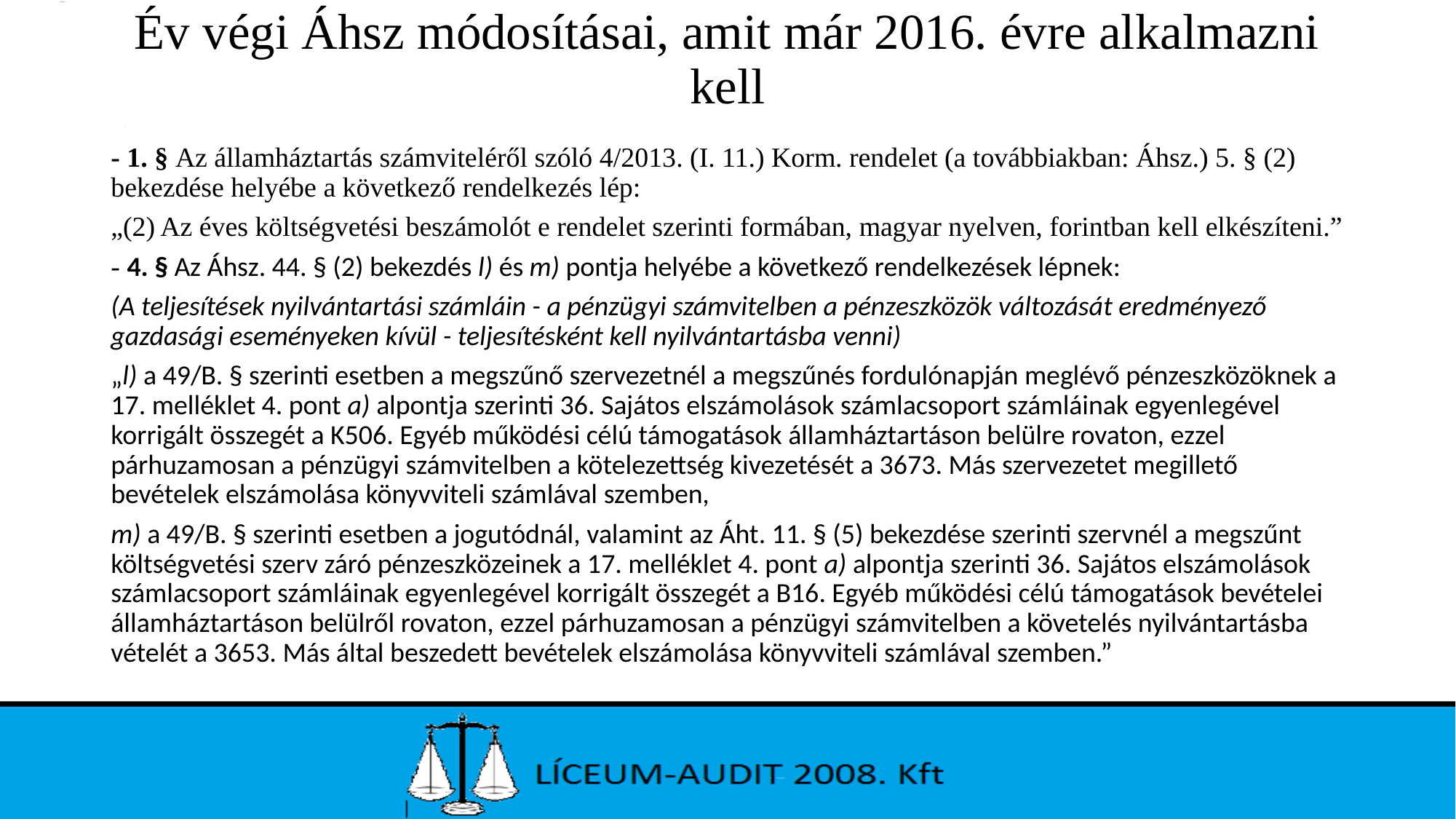

# Év végi Áhsz módosításai, amit már 2016. évre alkalmazni kell
- 1. § Az államháztartás számviteléről szóló 4/2013. (I. 11.) Korm. rendelet (a továbbiakban: Áhsz.) 5. § (2) bekezdése helyébe a következő rendelkezés lép:
„(2) Az éves költségvetési beszámolót e rendelet szerinti formában, magyar nyelven, forintban kell elkészíteni.”
- 4. § Az Áhsz. 44. § (2) bekezdés l) és m) pontja helyébe a következő rendelkezések lépnek:
(A teljesítések nyilvántartási számláin - a pénzügyi számvitelben a pénzeszközök változását eredményező gazdasági eseményeken kívül - teljesítésként kell nyilvántartásba venni)
„l) a 49/B. § szerinti esetben a megszűnő szervezetnél a megszűnés fordulónapján meglévő pénzeszközöknek a 17. melléklet 4. pont a) alpontja szerinti 36. Sajátos elszámolások számlacsoport számláinak egyenlegével korrigált összegét a K506. Egyéb működési célú támogatások államháztartáson belülre rovaton, ezzel párhuzamosan a pénzügyi számvitelben a kötelezettség kivezetését a 3673. Más szervezetet megillető bevételek elszámolása könyvviteli számlával szemben,
m) a 49/B. § szerinti esetben a jogutódnál, valamint az Áht. 11. § (5) bekezdése szerinti szervnél a megszűnt költségvetési szerv záró pénzeszközeinek a 17. melléklet 4. pont a) alpontja szerinti 36. Sajátos elszámolások számlacsoport számláinak egyenlegével korrigált összegét a B16. Egyéb működési célú támogatások bevételei államháztartáson belülről rovaton, ezzel párhuzamosan a pénzügyi számvitelben a követelés nyilvántartásba vételét a 3653. Más által beszedett bevételek elszámolása könyvviteli számlával szemben.”